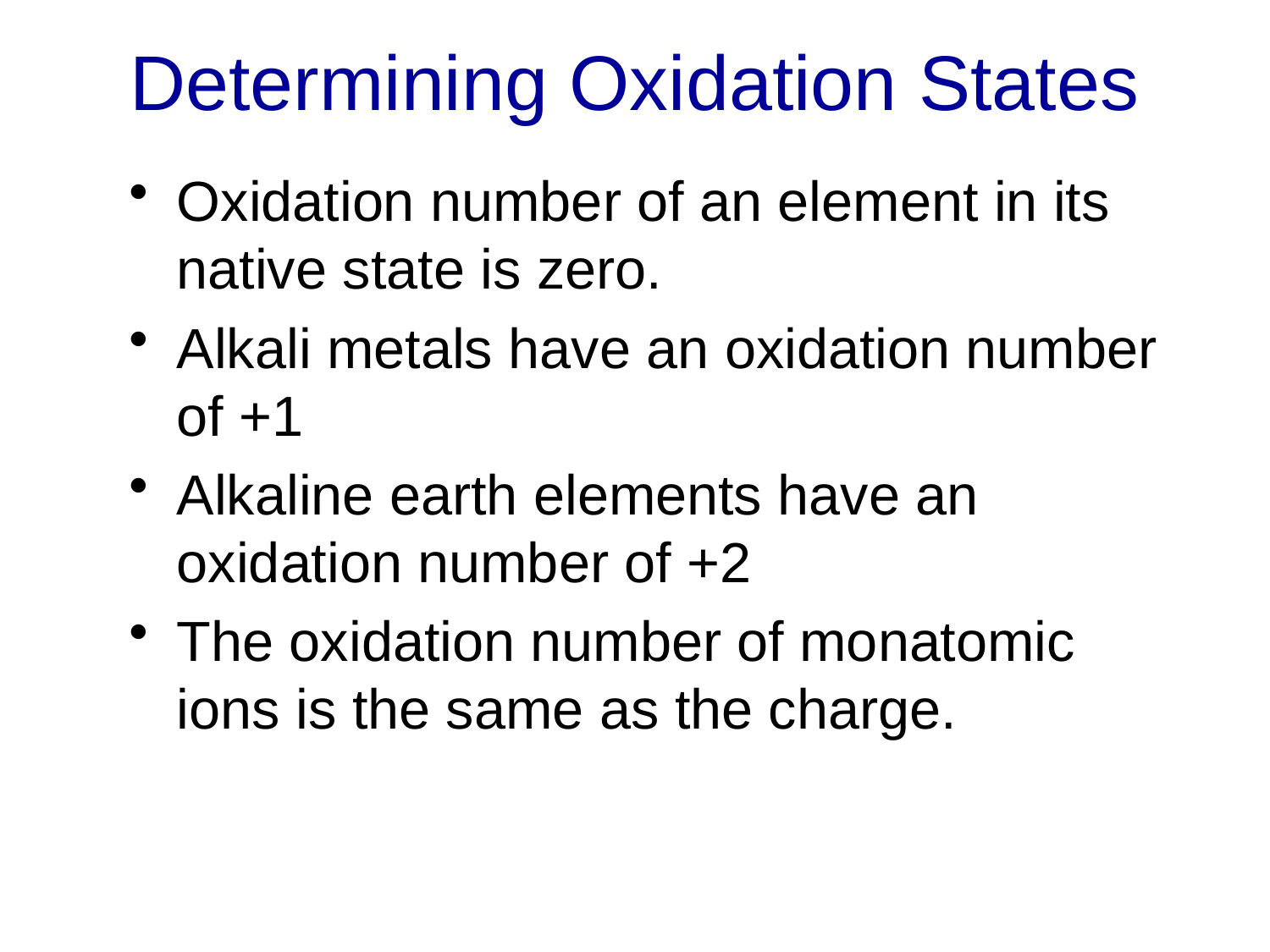

# Determining Oxidation States
Oxidation number of an element in its native state is zero.
Alkali metals have an oxidation number of +1
Alkaline earth elements have an oxidation number of +2
The oxidation number of monatomic ions is the same as the charge.